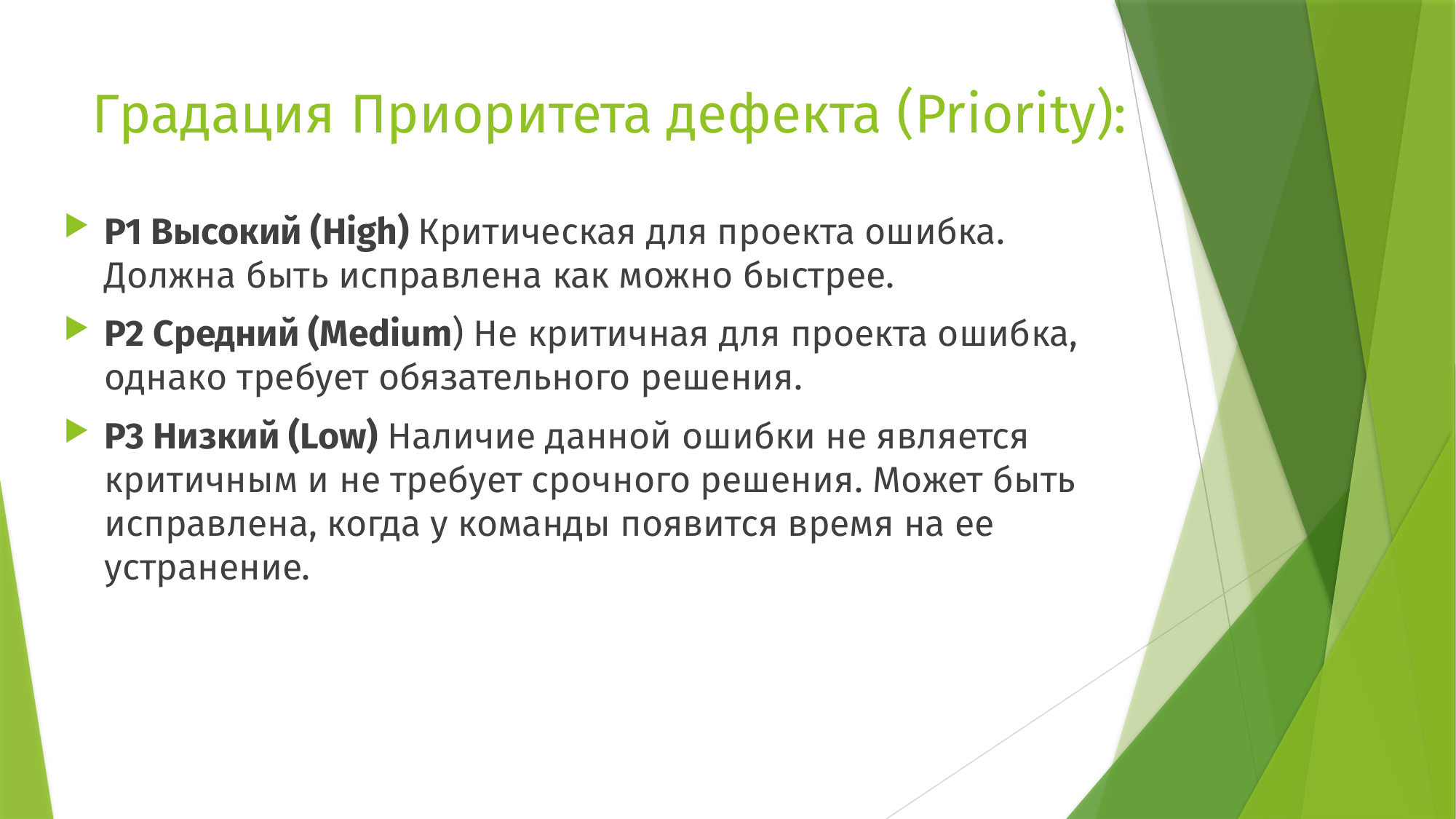

# Градация Приоритета дефекта (Priority):
P1 Высокий (High) Критическая для проекта ошибка. Должна быть исправлена как можно быстрее.
P2 Средний (Medium) Не критичная для проекта ошибка, однако требует обязательного решения.
P3 Низкий (Low) Наличие данной ошибки не является критичным и не требует срочного решения. Может быть исправлена, когда у команды появится время на ее устранение.